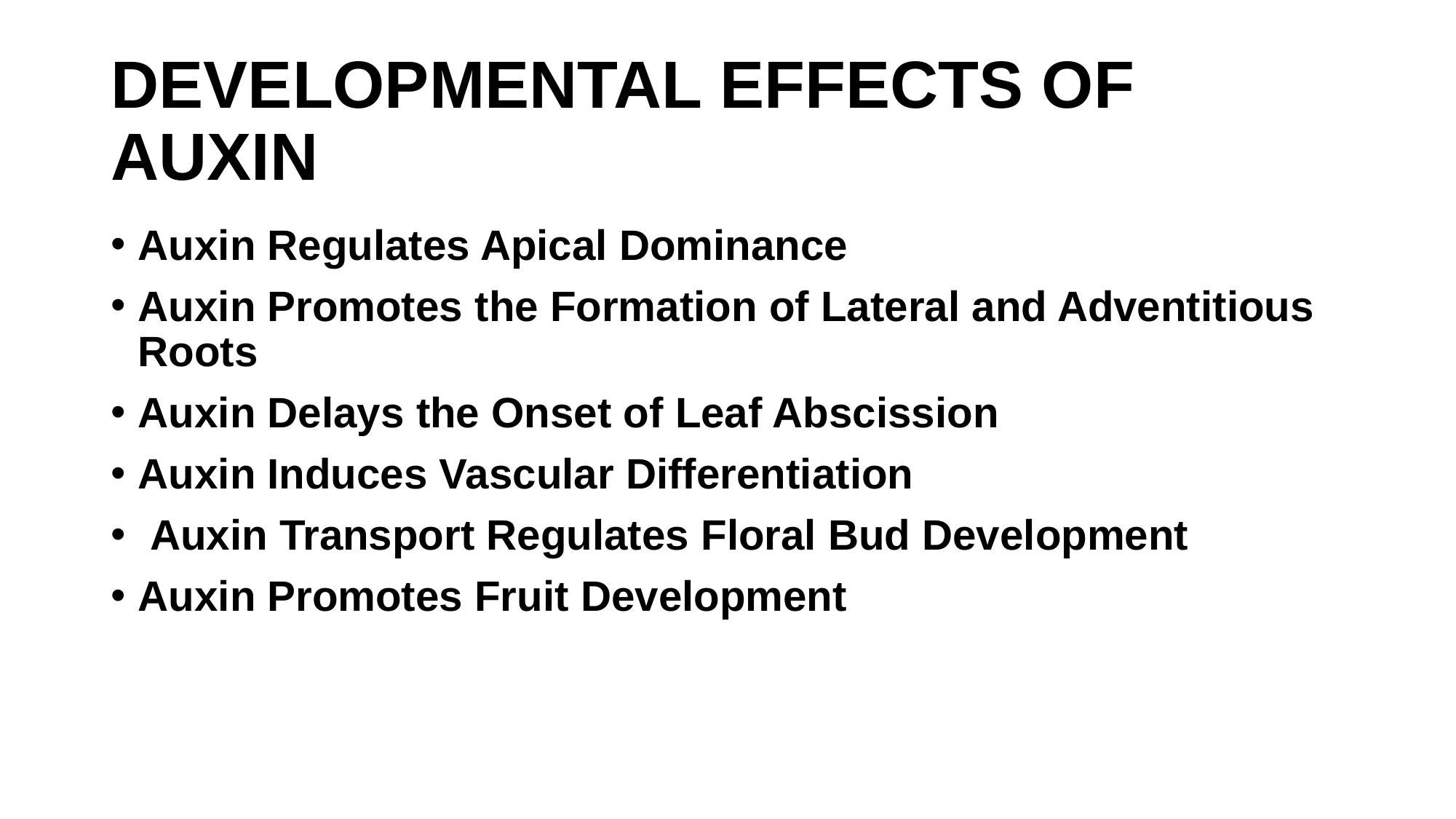

# DEVELOPMENTAL EFFECTS OF AUXIN
Auxin Regulates Apical Dominance
Auxin Promotes the Formation of Lateral and Adventitious Roots
Auxin Delays the Onset of Leaf Abscission
Auxin Induces Vascular Differentiation
 Auxin Transport Regulates Floral Bud Development
Auxin Promotes Fruit Development